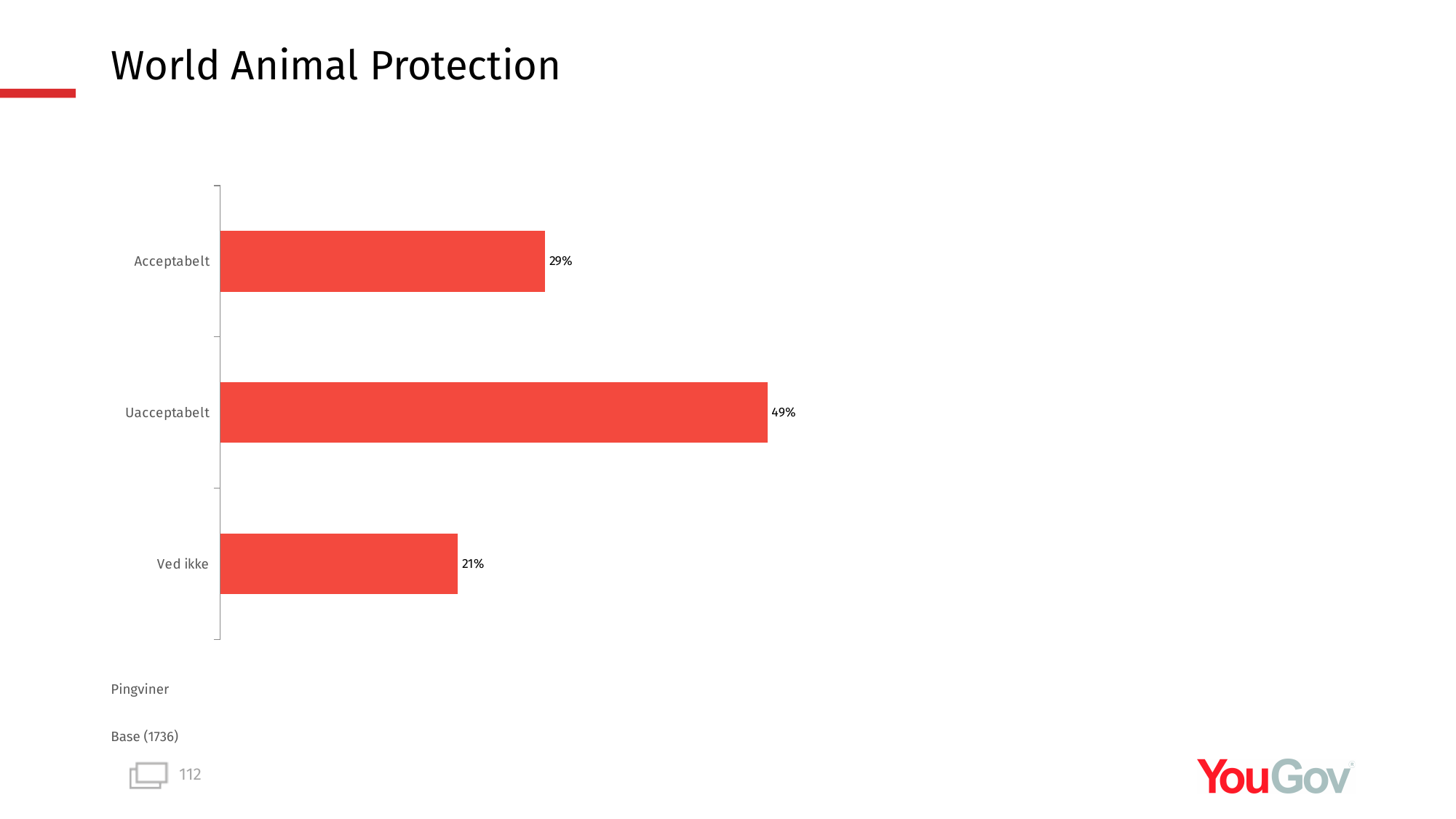

# World Animal Protection

### Chart

| Category | Total |
|---|---|
| Ved ikke | 0.2142 |
| Uacceptabelt | 0.493 |
| Acceptabelt | 0.2928 |
Pingviner
Base (1736)